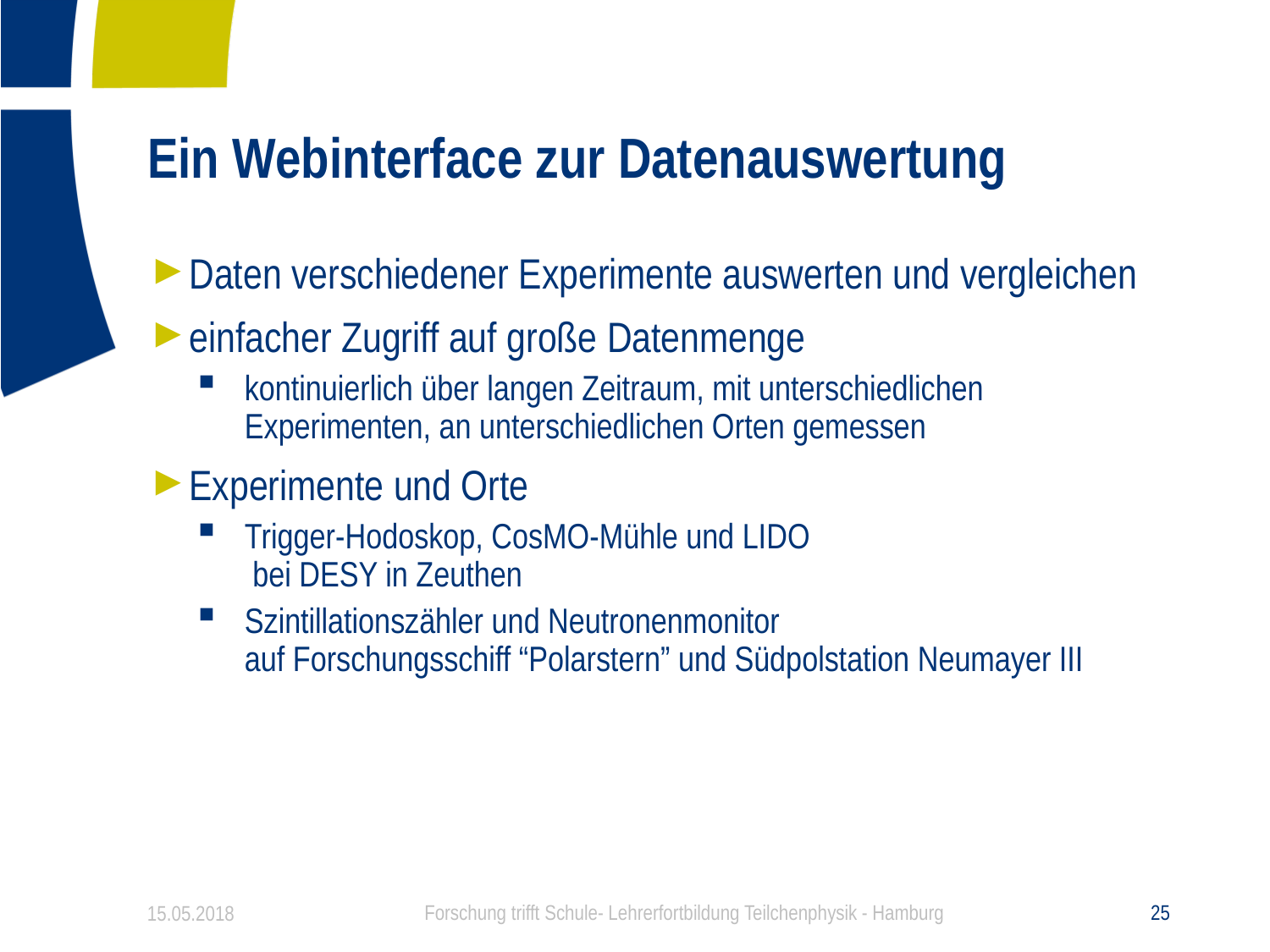

# Ein Webinterface zur Datenauswertung
Daten verschiedener Experimente auswerten und vergleichen
einfacher Zugriff auf große Datenmenge
kontinuierlich über langen Zeitraum, mit unterschiedlichen Experimenten, an unterschiedlichen Orten gemessen
Experimente und Orte
Trigger-Hodoskop, CosMO-Mühle und LIDO
 bei DESY in Zeuthen
Szintillationszähler und Neutronenmonitor
auf Forschungsschiff “Polarstern” und Südpolstation Neumayer III
15.05.2018
Forschung trifft Schule- Lehrerfortbildung Teilchenphysik - Hamburg
25